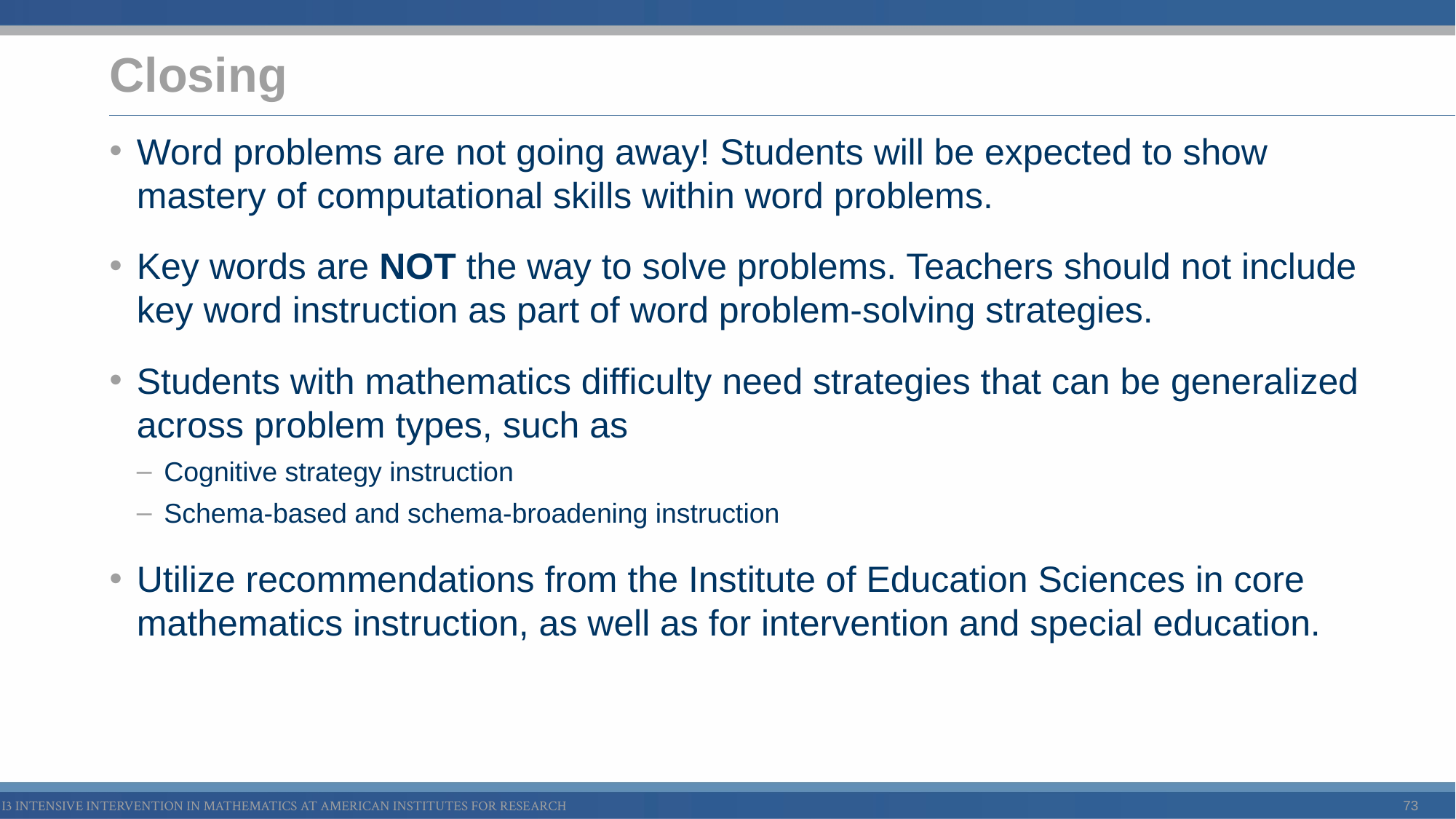

# Closing
Word problems are not going away! Students will be expected to show mastery of computational skills within word problems.
Key words are NOT the way to solve problems. Teachers should not include key word instruction as part of word problem-solving strategies.
Students with mathematics difficulty need strategies that can be generalized across problem types, such as
Cognitive strategy instruction
Schema-based and schema-broadening instruction
Utilize recommendations from the Institute of Education Sciences in core mathematics instruction, as well as for intervention and special education.

73